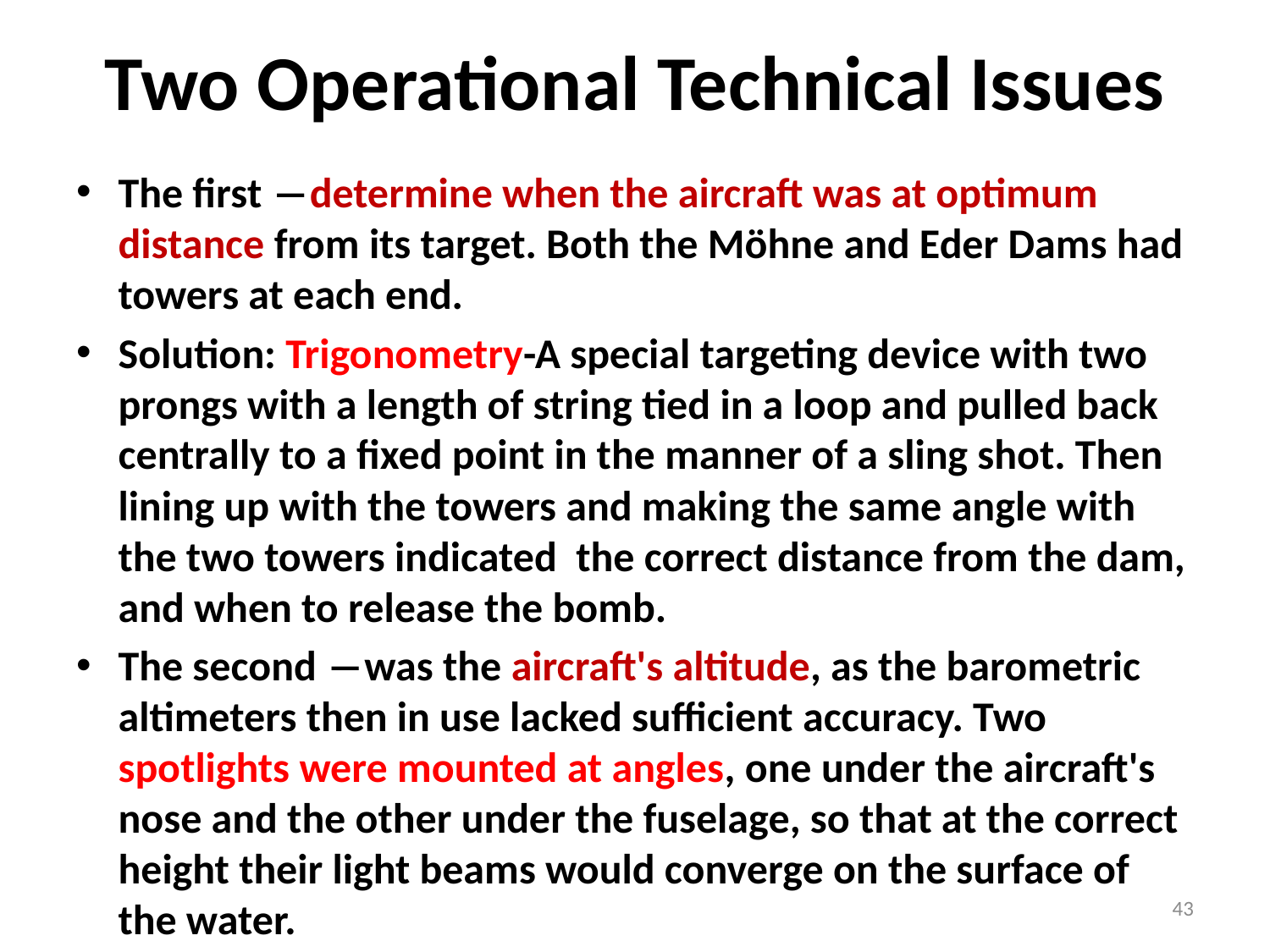

# Two Operational Technical Issues
The first ―determine when the aircraft was at optimum distance from its target. Both the Möhne and Eder Dams had towers at each end.
Solution: Trigonometry-A special targeting device with two prongs with a length of string tied in a loop and pulled back centrally to a fixed point in the manner of a sling shot. Then lining up with the towers and making the same angle with the two towers indicated  the correct distance from the dam, and when to release the bomb.
The second ―was the aircraft's altitude, as the barometric altimeters then in use lacked sufficient accuracy. Two spotlights were mounted at angles, one under the aircraft's nose and the other under the fuselage, so that at the correct height their light beams would converge on the surface of the water.
43